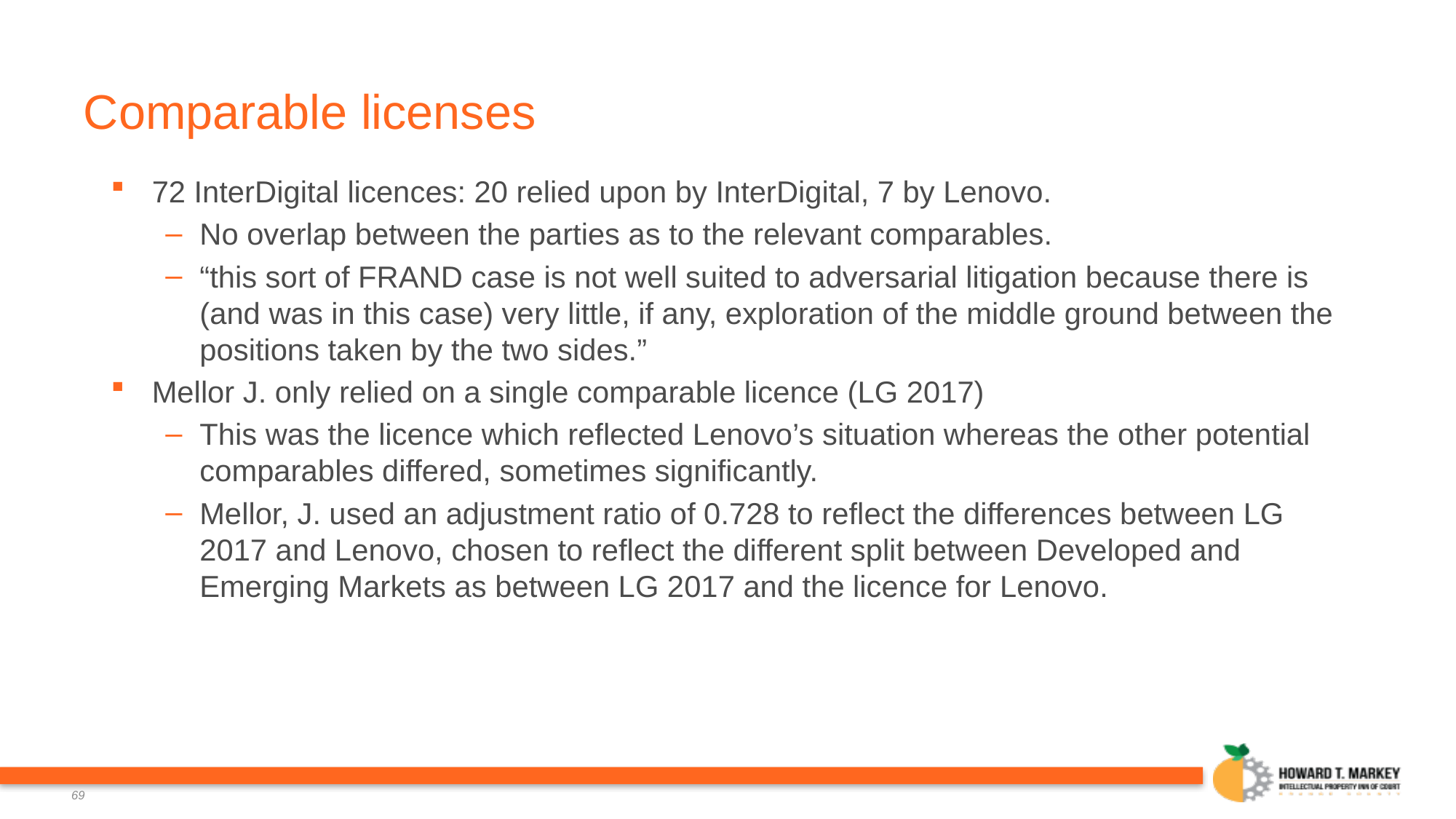

# Comparable licenses
72 InterDigital licences: 20 relied upon by InterDigital, 7 by Lenovo.
No overlap between the parties as to the relevant comparables.
“this sort of FRAND case is not well suited to adversarial litigation because there is (and was in this case) very little, if any, exploration of the middle ground between the positions taken by the two sides.”
Mellor J. only relied on a single comparable licence (LG 2017)
This was the licence which reflected Lenovo’s situation whereas the other potential comparables differed, sometimes significantly.
Mellor, J. used an adjustment ratio of 0.728 to reflect the differences between LG 2017 and Lenovo, chosen to reflect the different split between Developed and Emerging Markets as between LG 2017 and the licence for Lenovo.